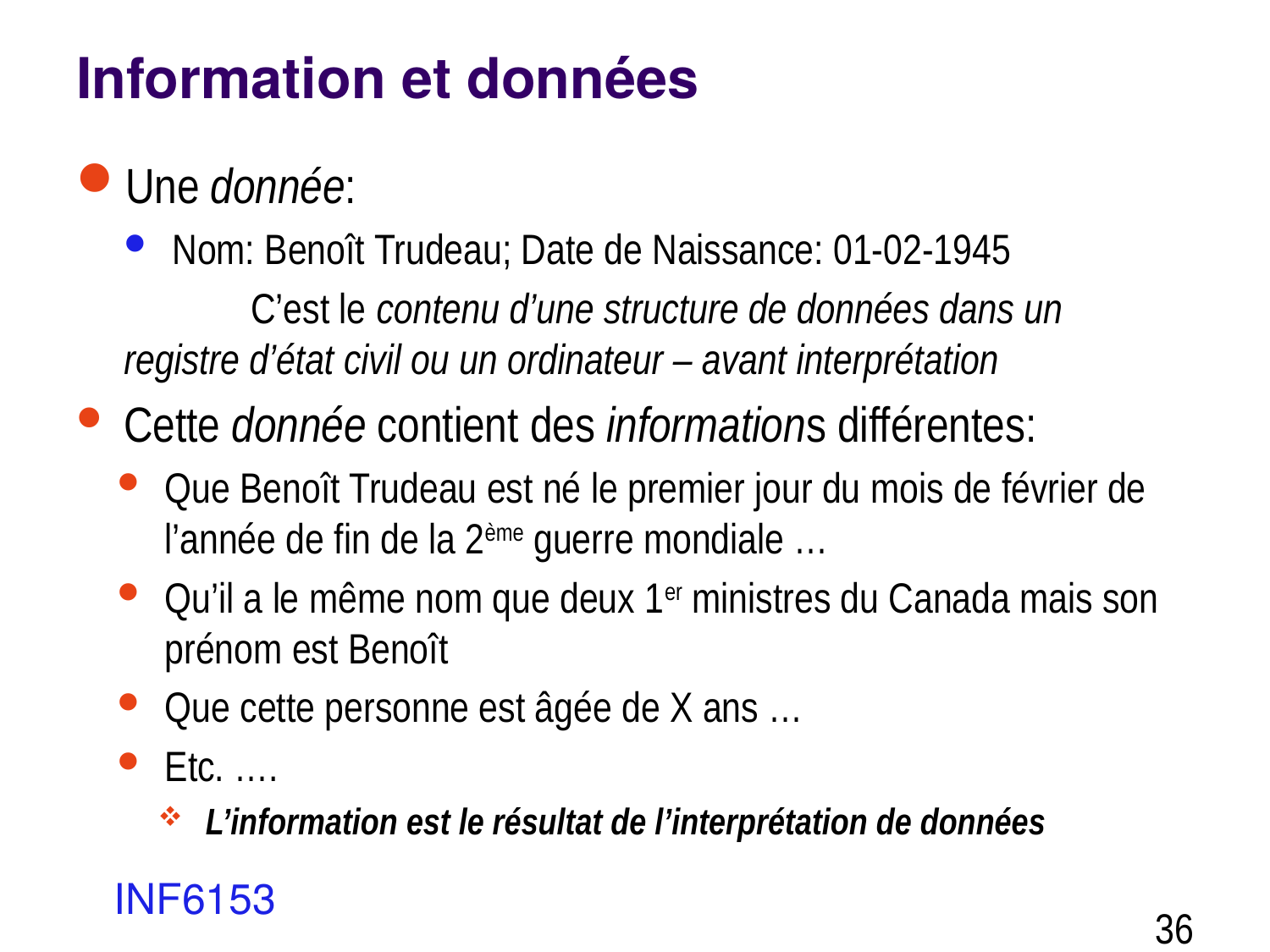

# Information et données
Une donnée:
Nom: Benoît Trudeau; Date de Naissance: 01-02-1945
	C’est le contenu d’une structure de données dans un  registre d’état civil ou un ordinateur – avant interprétation
Cette donnée contient des informations différentes:
Que Benoît Trudeau est né le premier jour du mois de février de l’année de fin de la 2ème guerre mondiale …
Qu’il a le même nom que deux 1er ministres du Canada mais son prénom est Benoît
Que cette personne est âgée de X ans …
Etc. ….
L’information est le résultat de l’interprétation de données

INF6153
36